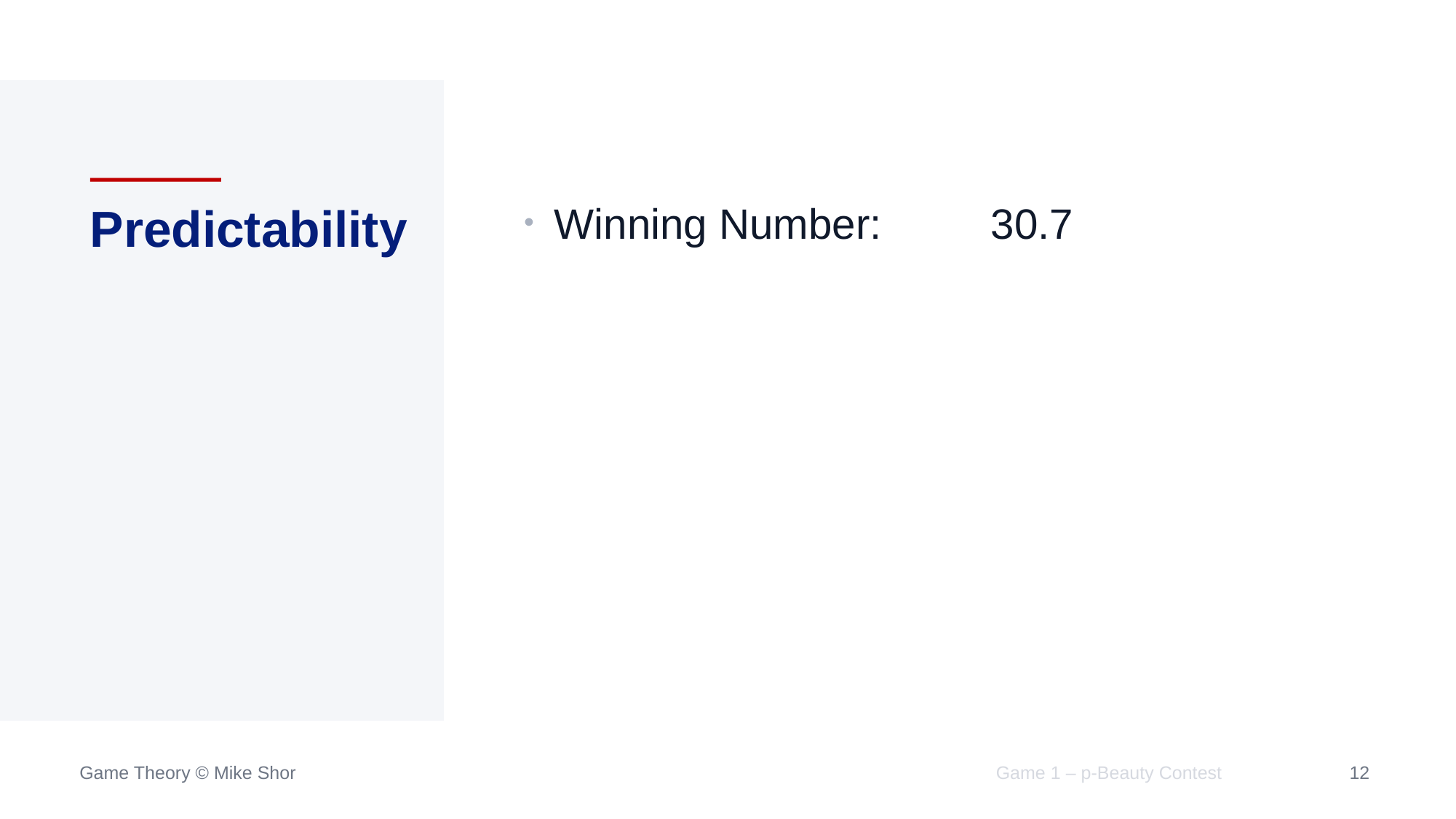

# Predictability
Winning Number:	30.7

Game 1 – p-Beauty Contest
12